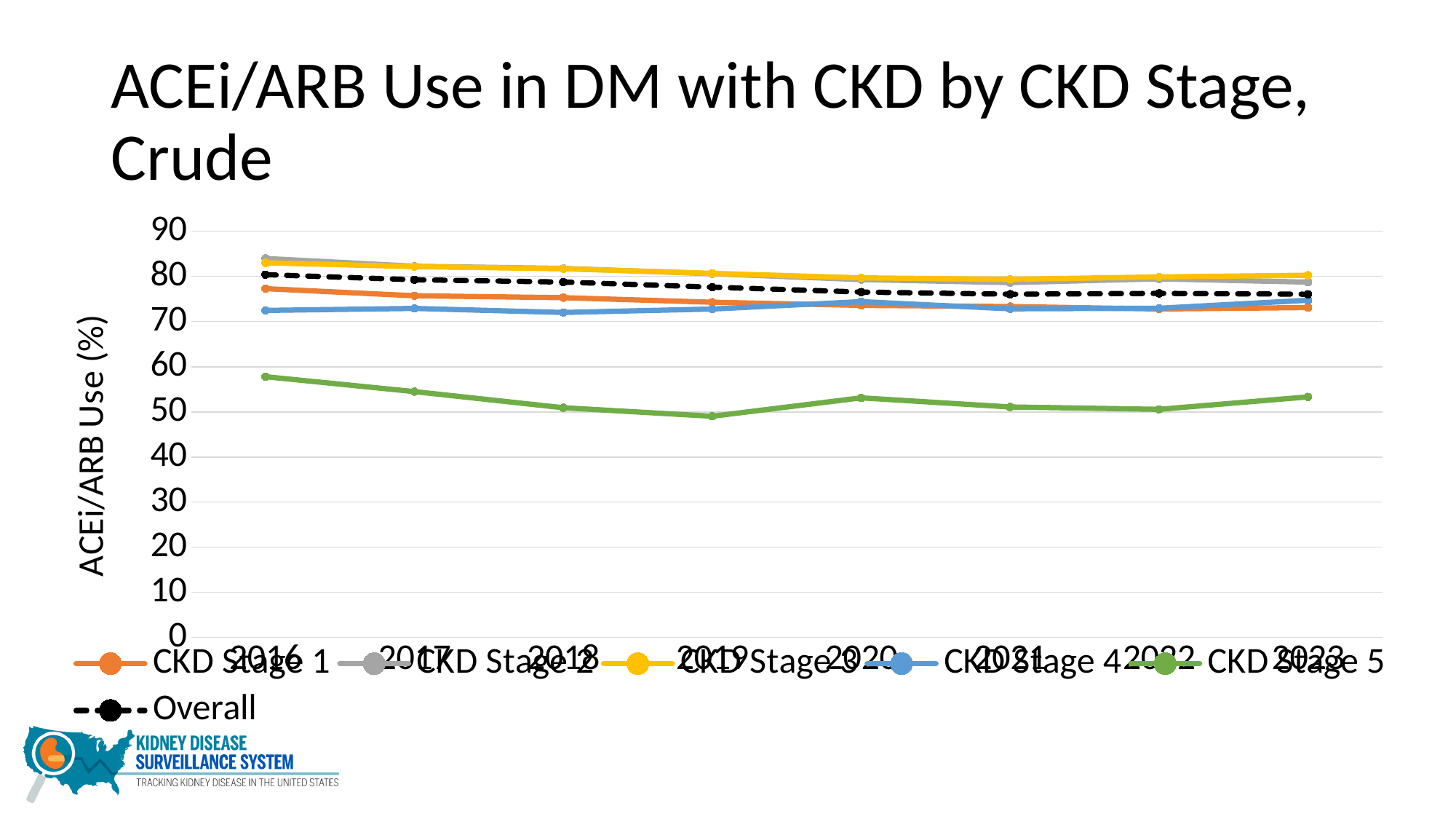

# ACEi/ARB Use in DM with CKD by CKD Stage, Crude

### Chart

| Category | CKD Stage 1 | CKD Stage 2 | CKD Stage 3 | CKD Stage 4 | CKD Stage 5 | Overall |
|---|---|---|---|---|---|---|
| 2016 | 77.29 | 83.98 | 83.01 | 72.47 | 57.79 | 80.4 |
| 2017 | 75.72 | 82.25 | 82.18 | 72.91 | 54.48 | 79.26 |
| 2018 | 75.29 | 81.78 | 81.7 | 72.01 | 50.91 | 78.75 |
| 2019 | 74.28 | 80.6 | 80.68 | 72.78 | 49.02 | 77.62 |
| 2020 | 73.59 | 79.3 | 79.68 | 74.41 | 53.1 | 76.54 |
| 2021 | 73.33 | 78.63 | 79.36 | 72.82 | 51.08 | 76.05 |
| 2022 | 72.79 | 79.46 | 79.89 | 72.95 | 50.56 | 76.24 |
| 2023 | 73.1 | 78.74 | 80.26 | 74.72 | 53.31 | 76.05 |